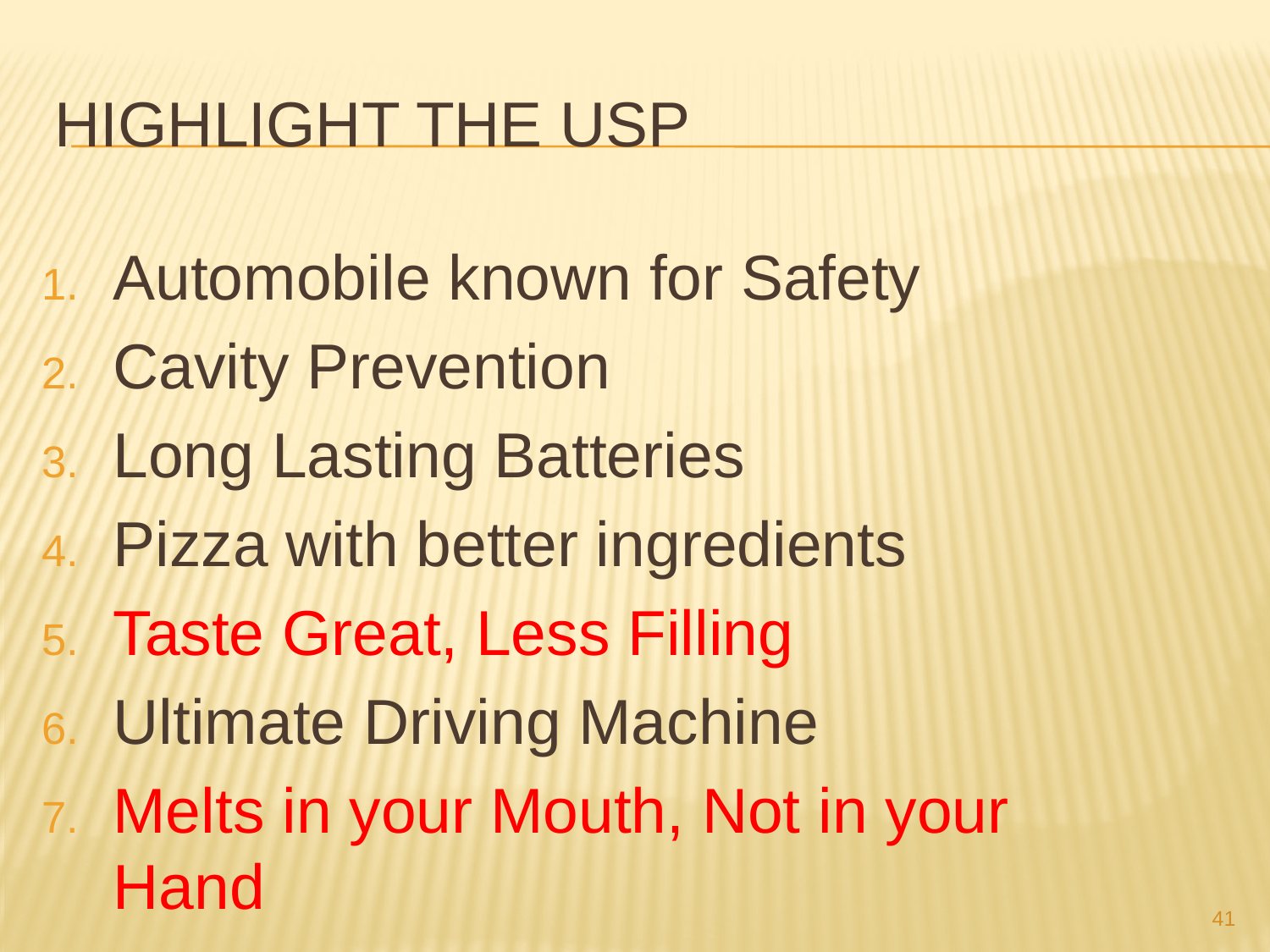

# Highlight THE USP
Automobile known for Safety
Cavity Prevention
Long Lasting Batteries
Pizza with better ingredients
Taste Great, Less Filling
Ultimate Driving Machine
Melts in your Mouth, Not in your Hand
41